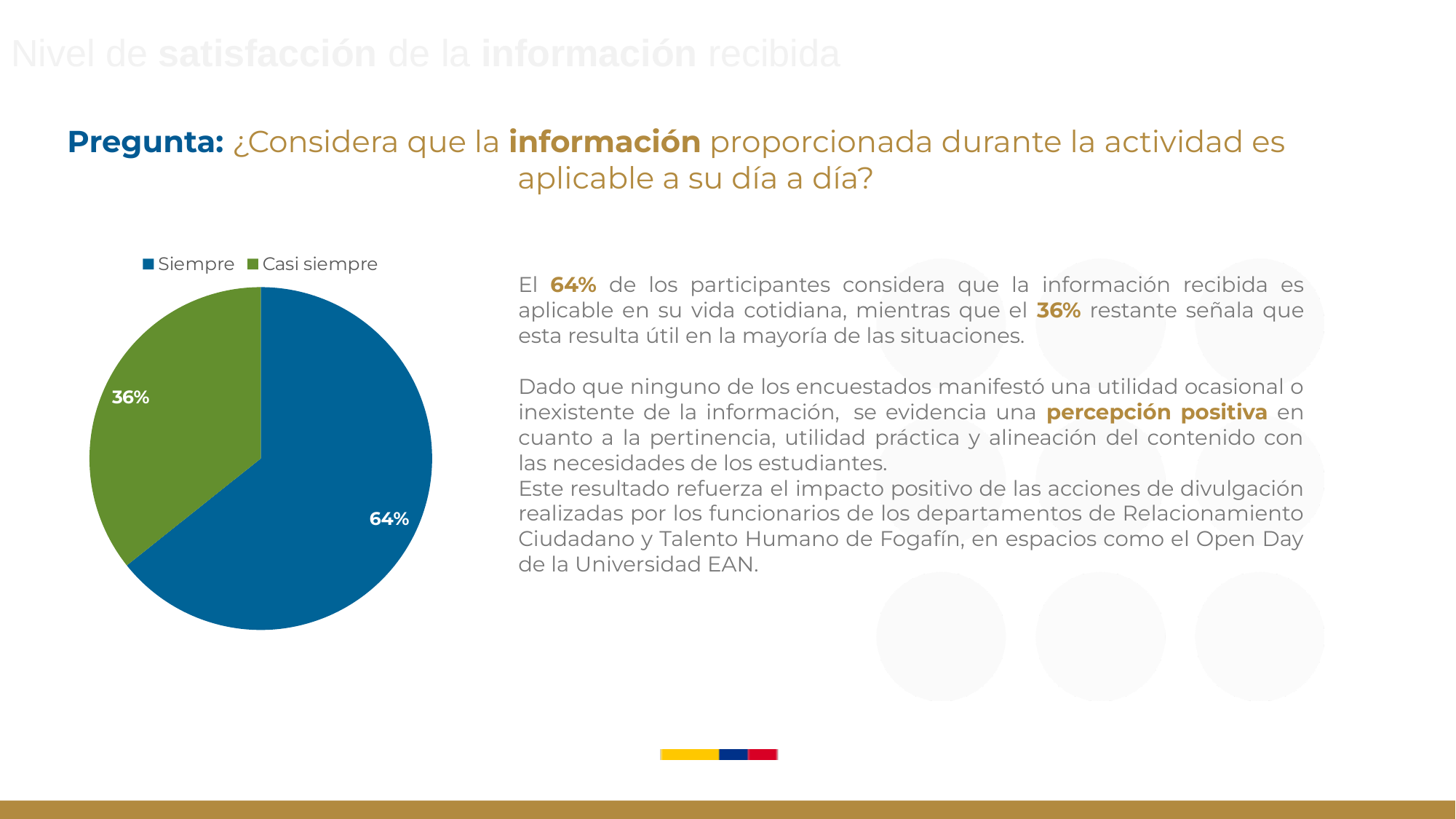

# Nivel de satisfacción de la información recibida
Pregunta: ¿Considera que la información proporcionada durante la actividad es      aplicable a su día a día?

### Chart

| Category |  |
|---|---|
| Siempre | 9.0 |
| Casi siempre | 5.0 |
El 64% de los participantes considera que la información recibida es aplicable en su vida cotidiana, mientras que el 36% restante señala que esta resulta útil en la mayoría de las situaciones.

Dado que ninguno de los encuestados manifestó una utilidad ocasional o inexistente de la información,  se evidencia una percepción positiva en cuanto a la pertinencia, utilidad práctica y alineación del contenido con las necesidades de los estudiantes.
Este resultado refuerza el impacto positivo de las acciones de divulgación realizadas por los funcionarios de los departamentos de Relacionamiento Ciudadano y Talento Humano de Fogafín, en espacios como el Open Day de la Universidad EAN.